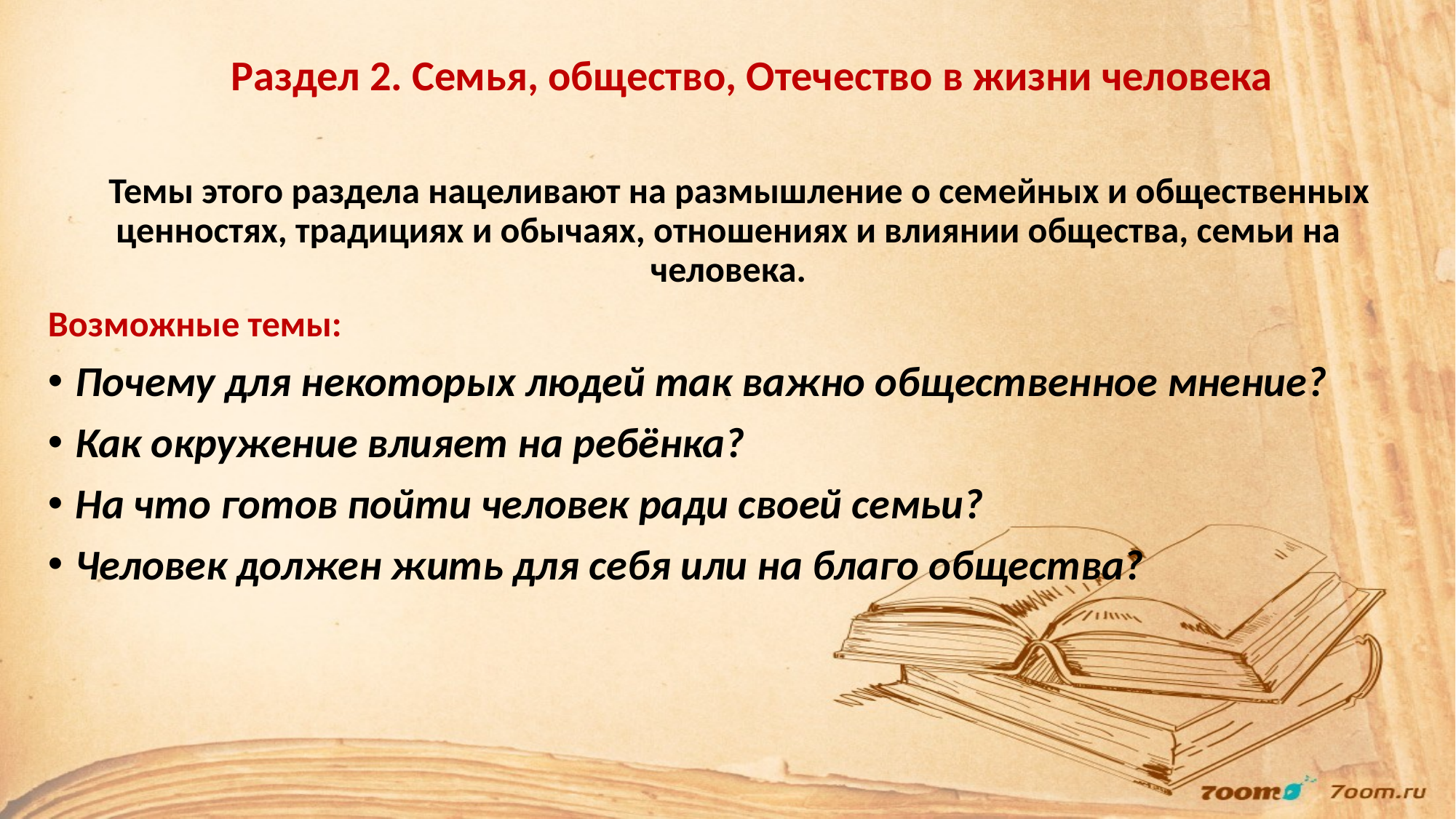

# Раздел 2. Семья, общество, Отечество в жизни человека
      Темы этого раздела нацеливают на размышление о семейных и общественных ценностях, традициях и обычаях, отношениях и влиянии общества, семьи на человека.
Возможные темы:
Почему для некоторых людей так важно общественное мнение?
Как окружение влияет на ребёнка?
На что готов пойти человек ради своей семьи?
Человек должен жить для себя или на благо общества?